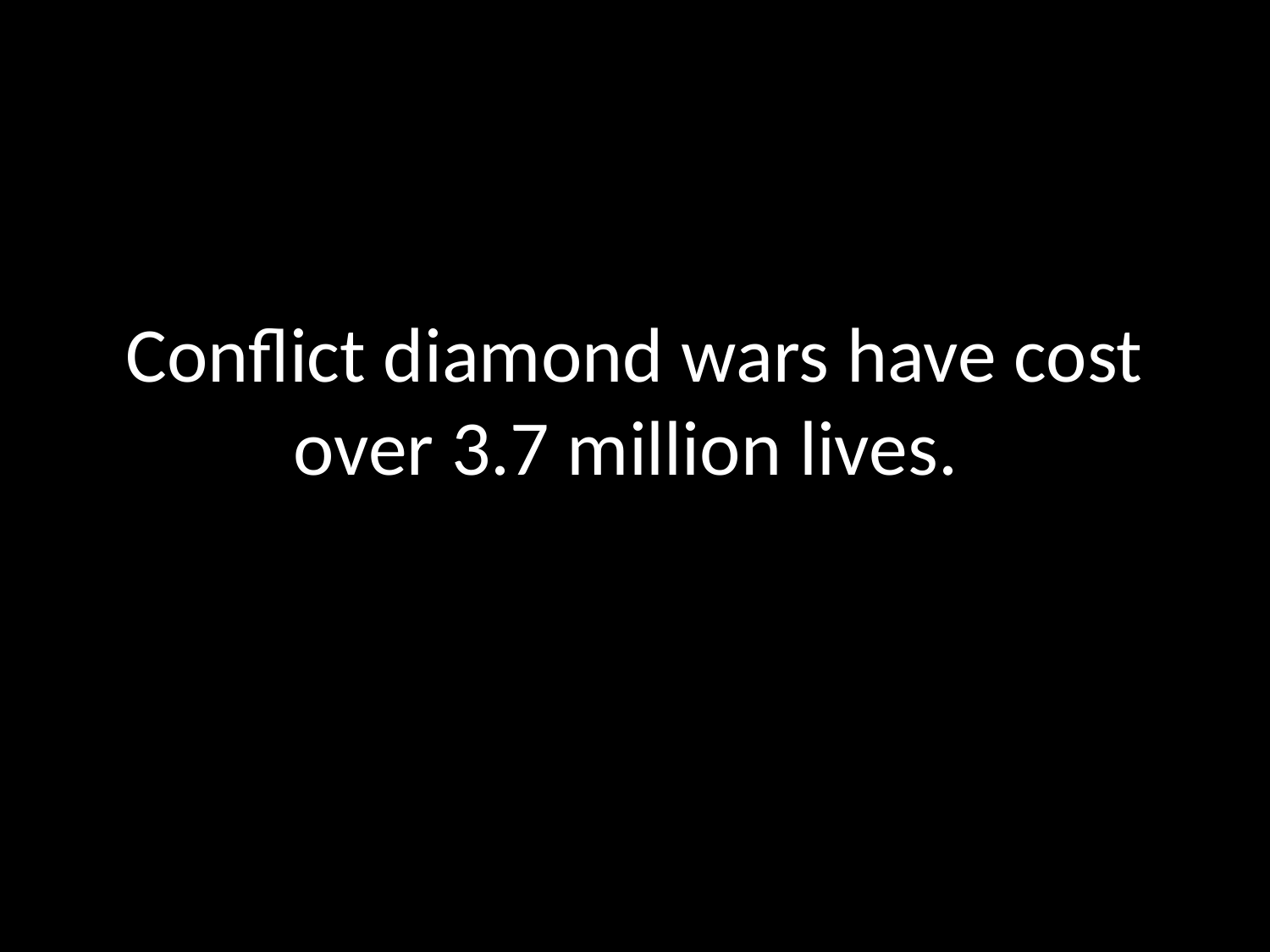

# Conflict diamond wars have cost over 3.7 million lives.